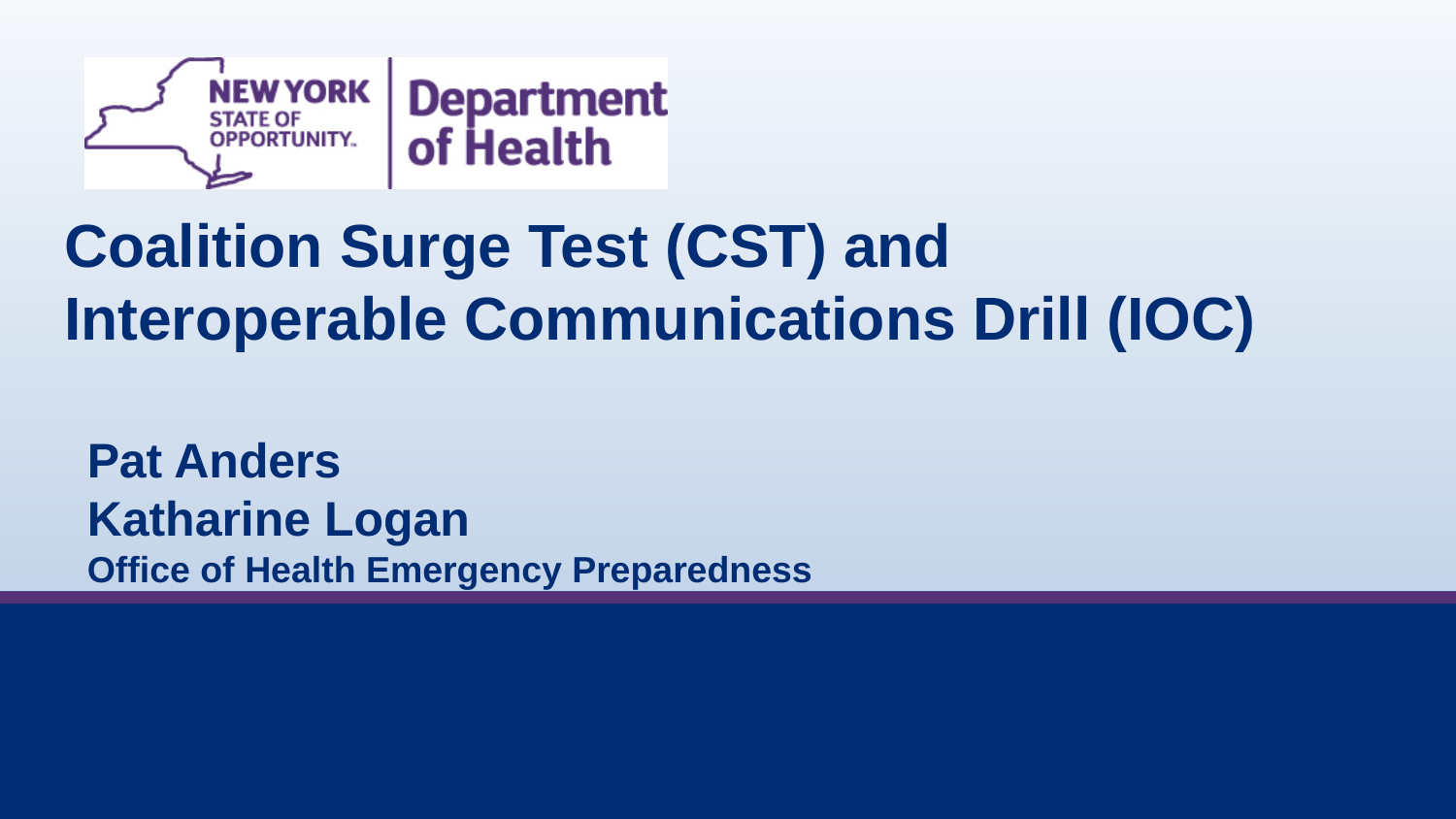

Coalition Surge Test (CST) and Interoperable Communications Drill (IOC)
Pat Anders
Katharine Logan
Office of Health Emergency Preparedness